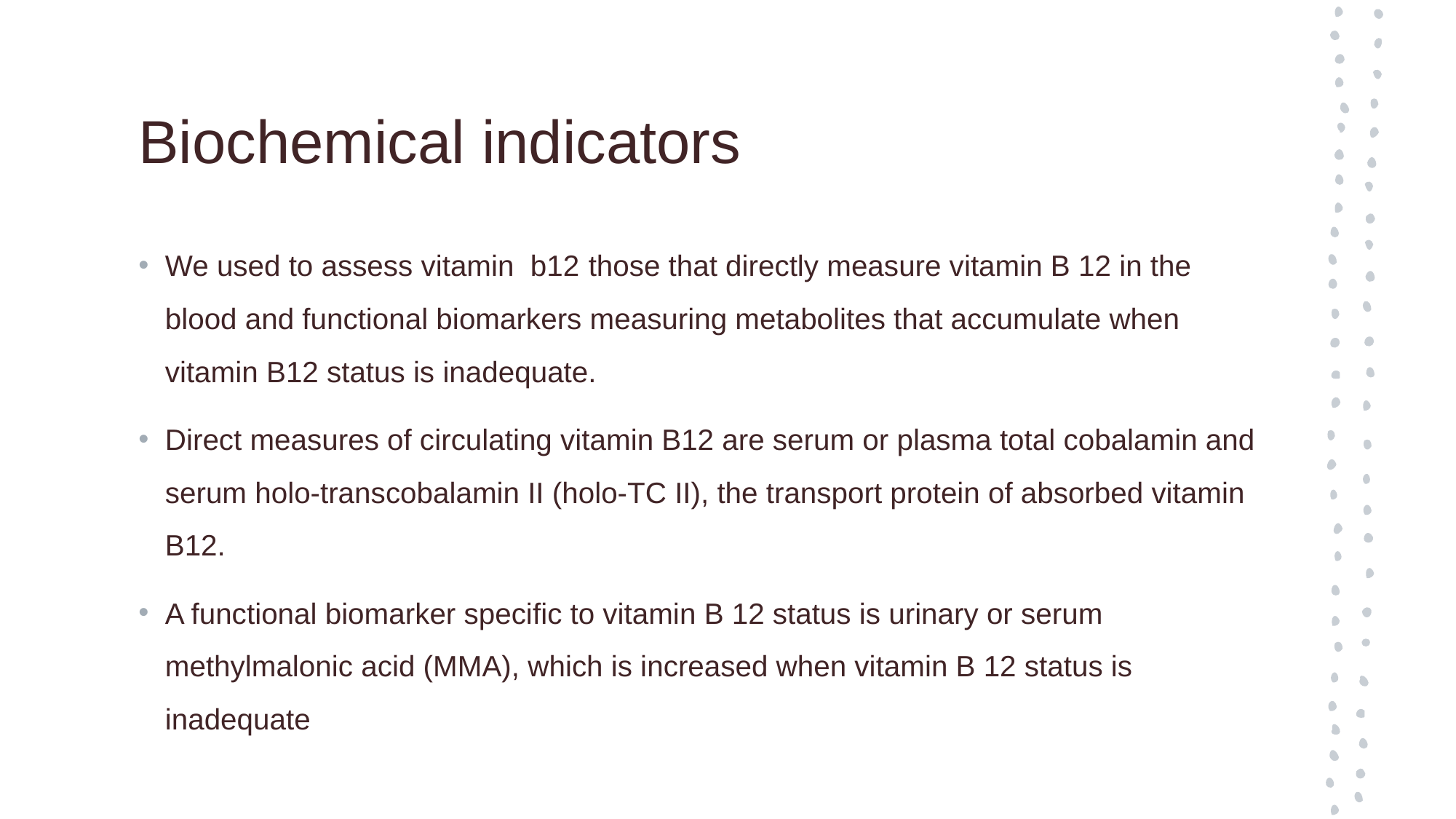

# Biochemical indicators
We used to assess vitamin  b12 those that directly measure vitamin B 12 in the blood and functional biomarkers measuring metabolites that accumulate when vitamin B12 status is inadequate.
Direct measures of circulating vitamin B12 are serum or plasma total cobalamin and serum holo-transcobalamin II (holo-TC II), the transport protein of absorbed vitamin B12.
A functional biomarker specific to vitamin B 12 status is urinary or serum methylmalonic acid (MMA), which is increased when vitamin B 12 status is inadequate